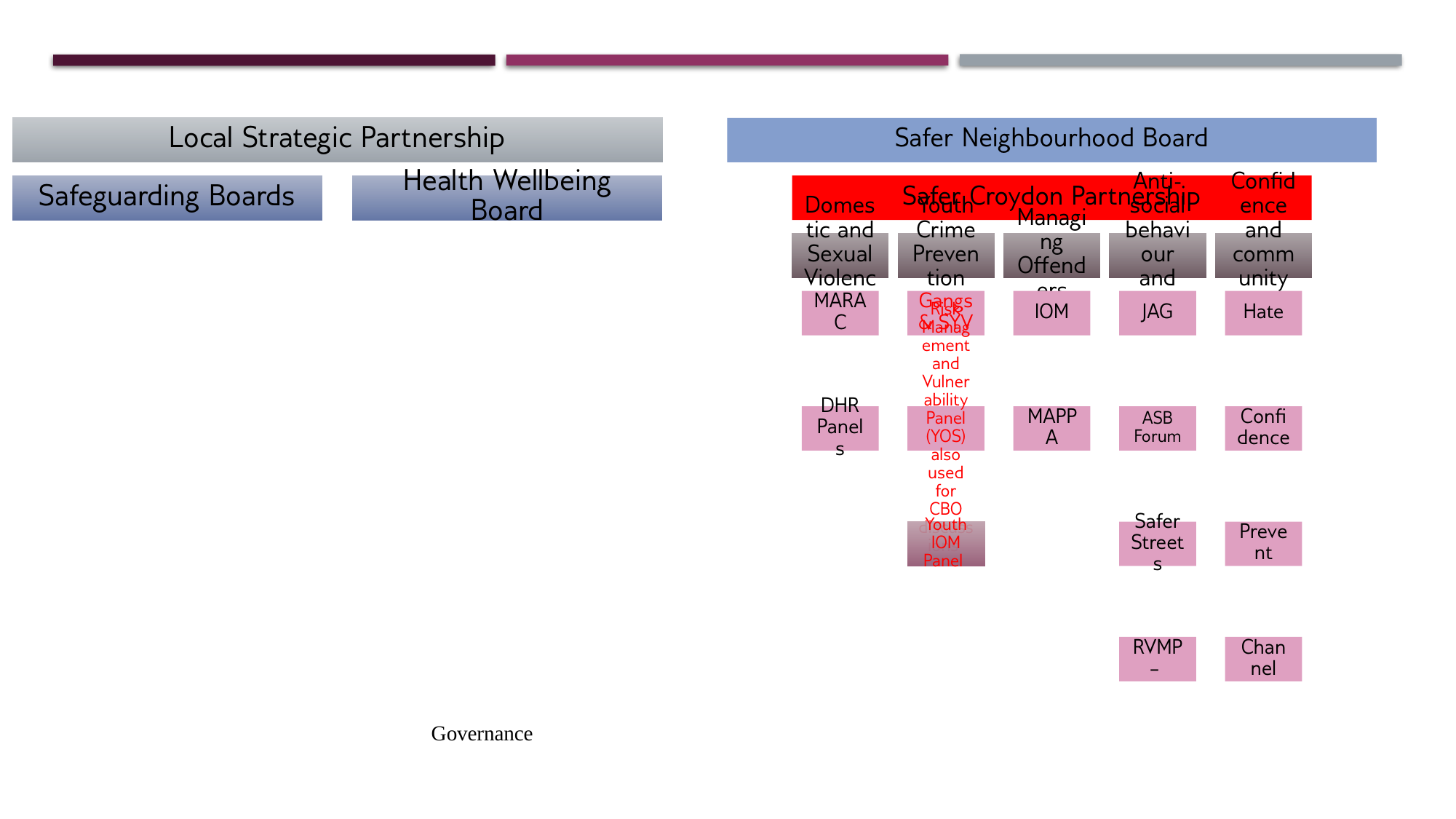

Local Strategic Partnership
Managing Offenders
JAG
ASB Forum
Safer Streets
RVMP –
Hate
Confidence
MAPPA
Safeguarding Boards
Safer Neighbourhood Board
DHR Panels
IOM
Prevent
Channel
Governance